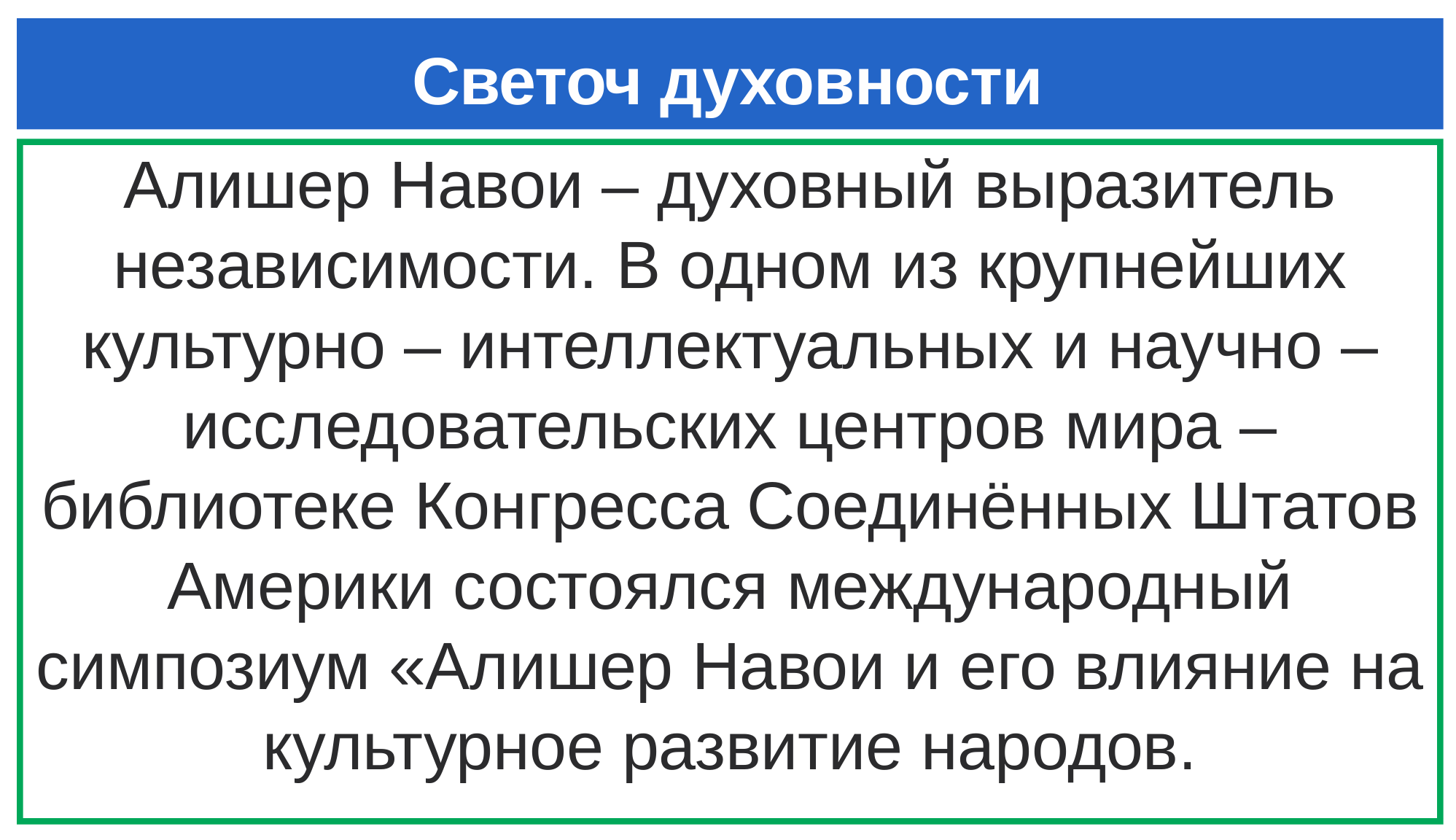

# Светоч духовности
Алишер Навои – духовный выразитель независимости. В одном из крупнейших культурно – интеллектуальных и научно – исследовательских центров мира – библиотеке Конгресса Соединённых Штатов Америки состоялся международный симпозиум «Алишер Навои и его влияние на культурное развитие народов.